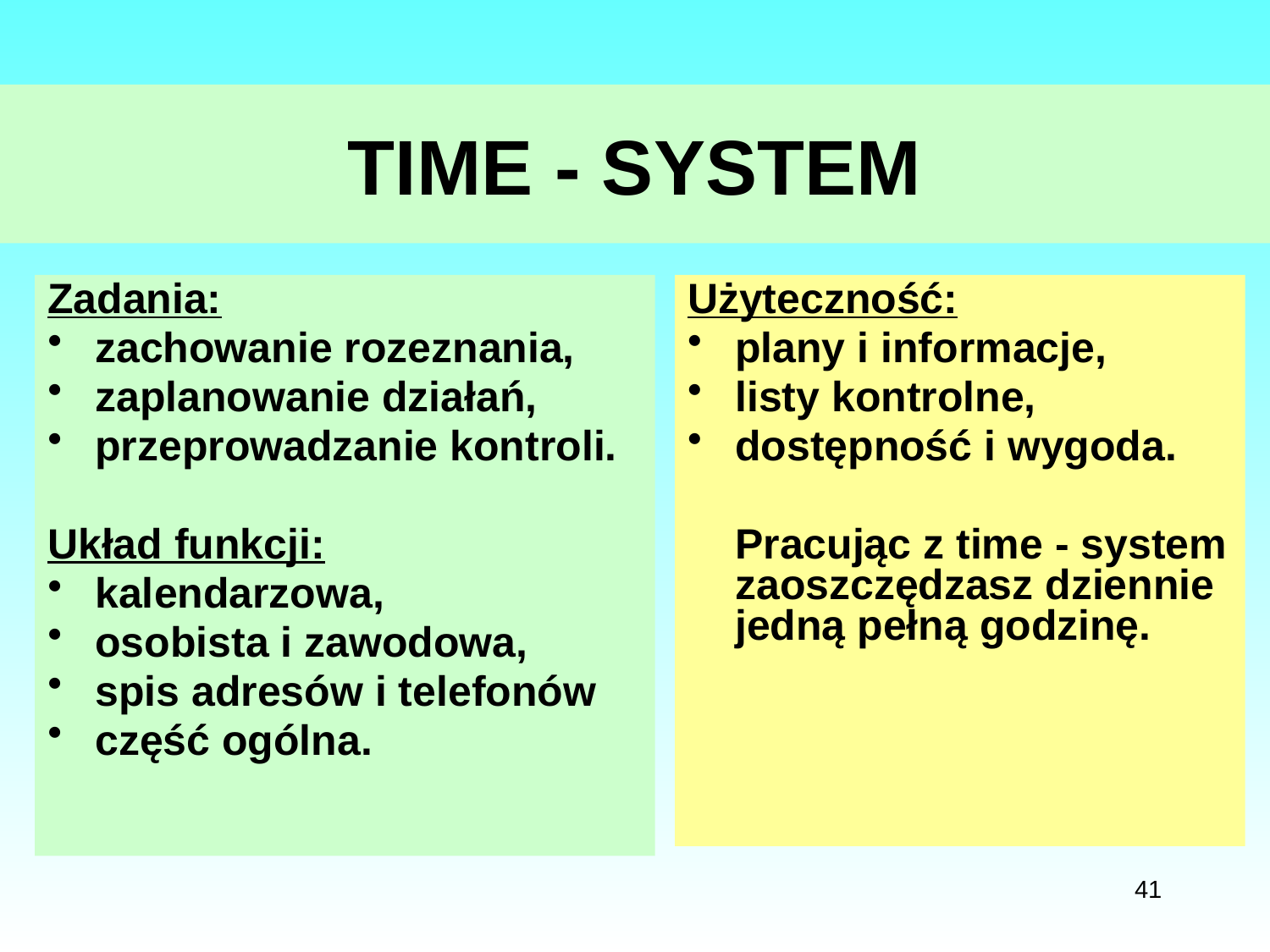

# TIME - SYSTEM
Zadania:
zachowanie rozeznania,
zaplanowanie działań,
przeprowadzanie kontroli.

Układ funkcji:
kalendarzowa,
osobista i zawodowa,
spis adresów i telefonów
część ogólna.
Użyteczność:
plany i informacje,
listy kontrolne,
dostępność i wygoda.

	Pracując z time - system zaoszczędzasz dziennie jedną pełną godzinę.
41